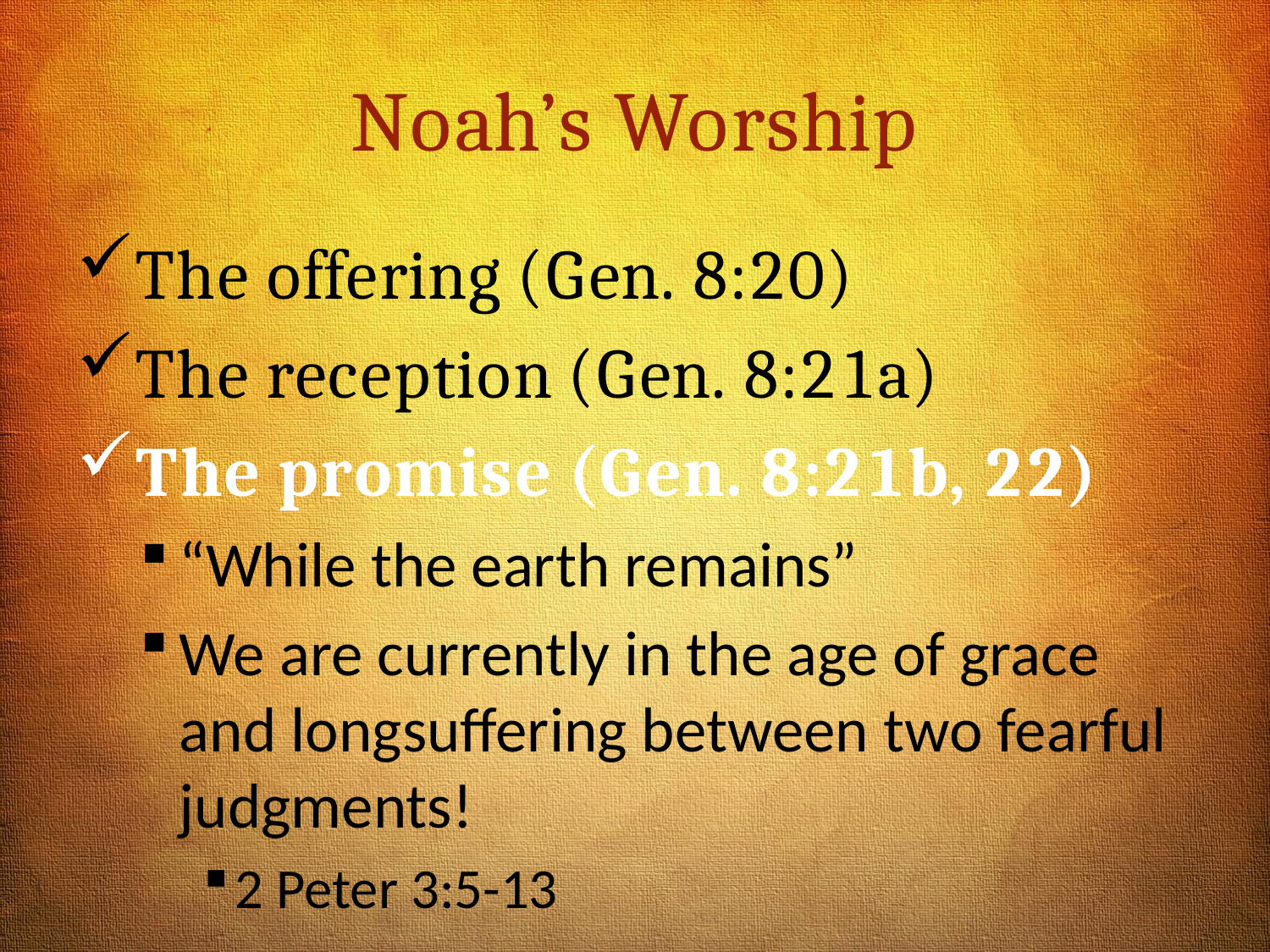

# Noah’s Worship
The offering (Gen. 8:20)
The reception (Gen. 8:21a)
The promise (Gen. 8:21b, 22)
“While the earth remains”
We are currently in the age of grace and longsuffering between two fearful judgments!
2 Peter 3:5-13